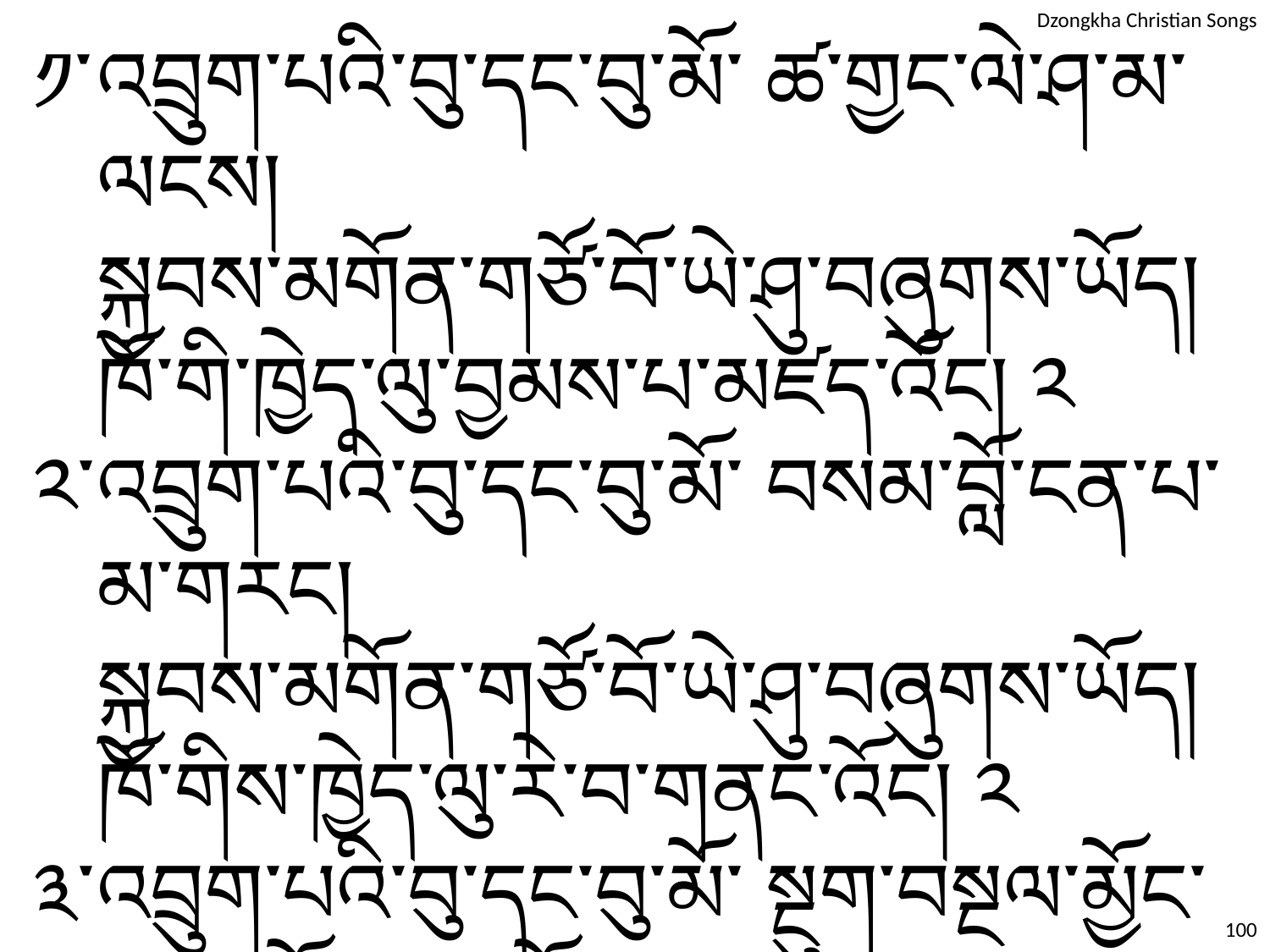

༡་	འབྲུག་པའི་བུ་དང་བུ་མོ་ ཚ་གྱང་ལེ་ཤ་མ་ལངས།
	སྐྱབས་མགོན་གཙོ་བོ་ཡེ་ཤུ་བཞུགས་ཡོད།
	ཁོ་གི་ཁྱེད་ལུ་བྱམས་པ་མཛད་འོང། ༢
༢་	འབྲུག་པའི་བུ་དང་བུ་མོ་ བསམ་བློ་ངན་པ་མ་གརང།
	སྐྱབས་མགོན་གཙོ་བོ་ཡེ་ཤུ་བཞུགས་ཡོད།
	ཁོ་གིས་ཁྱེད་ལུ་རེ་བ་གནང་འོང། ༢
༣་	འབྲུག་པའི་བུ་དང་བུ་མོ་ སྔུག་བསྔལ་མྱོང་རུང་བཟོད་པ་བསྒོམ།
	སྐྱབས་མགོན་གཙོ་བོ་ཡེ་ཤུ་བཞུགས་ཡོད།
	ཁོ་གིས་ཁྱེད་ལུ་སེམས་གསོ་མཛད་འོང། ༢
100